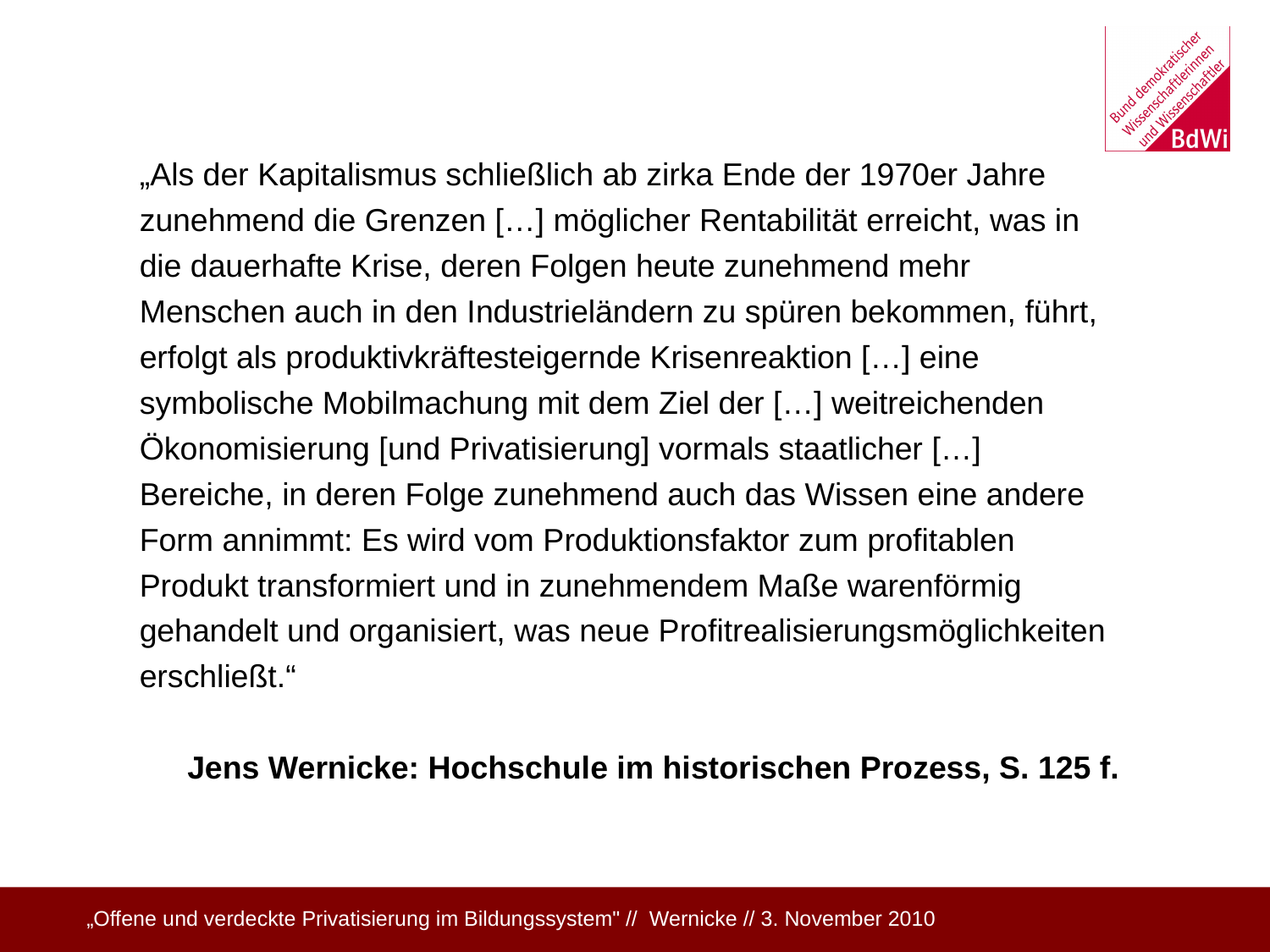

#
„Als der Kapitalismus schließlich ab zirka Ende der 1970er Jahre zunehmend die Grenzen […] möglicher Rentabilität erreicht, was in die dauerhafte Krise, deren Folgen heute zunehmend mehr Menschen auch in den Industrieländern zu spüren bekommen, führt, erfolgt als produktivkräftesteigernde Krisenreaktion […] eine symbolische Mobilmachung mit dem Ziel der […] weitreichenden Ökonomisierung [und Privatisierung] vormals staatlicher […] Bereiche, in deren Folge zunehmend auch das Wissen eine andere Form annimmt: Es wird vom Produktionsfaktor zum profitablen Produkt transformiert und in zunehmendem Maße warenförmig gehandelt und organisiert, was neue Profitrealisierungsmöglichkeiten erschließt.“

Jens Wernicke: Hochschule im historischen Prozess, S. 125 f.